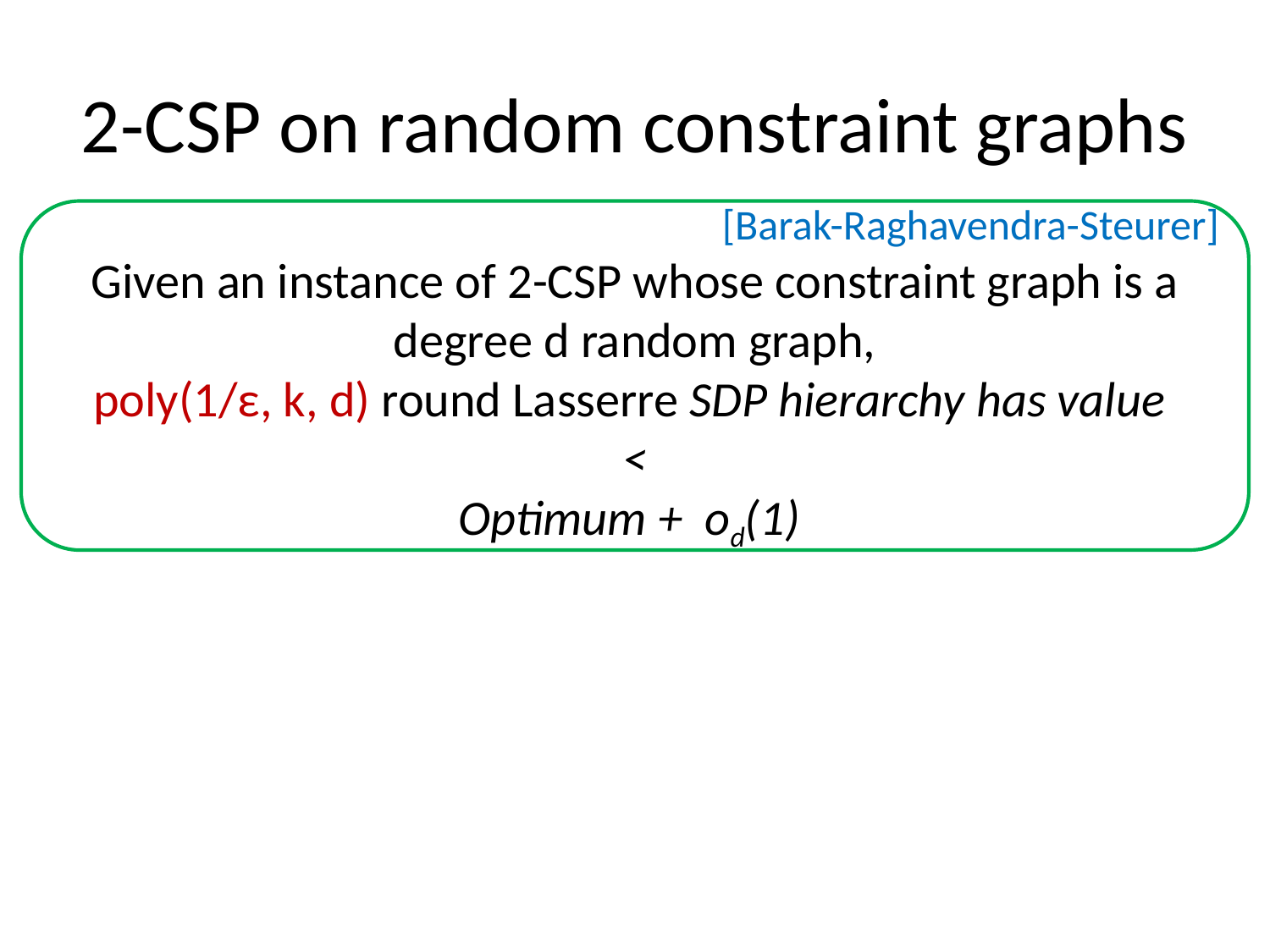

# 2-CSP on random constraint graphs
[Barak-Raghavendra-Steurer]
Given an instance of 2-CSP whose constraint graph is a degree d random graph,
poly(1/ε, k, d) round Lasserre SDP hierarchy has value
<
Optimum +  od(1)